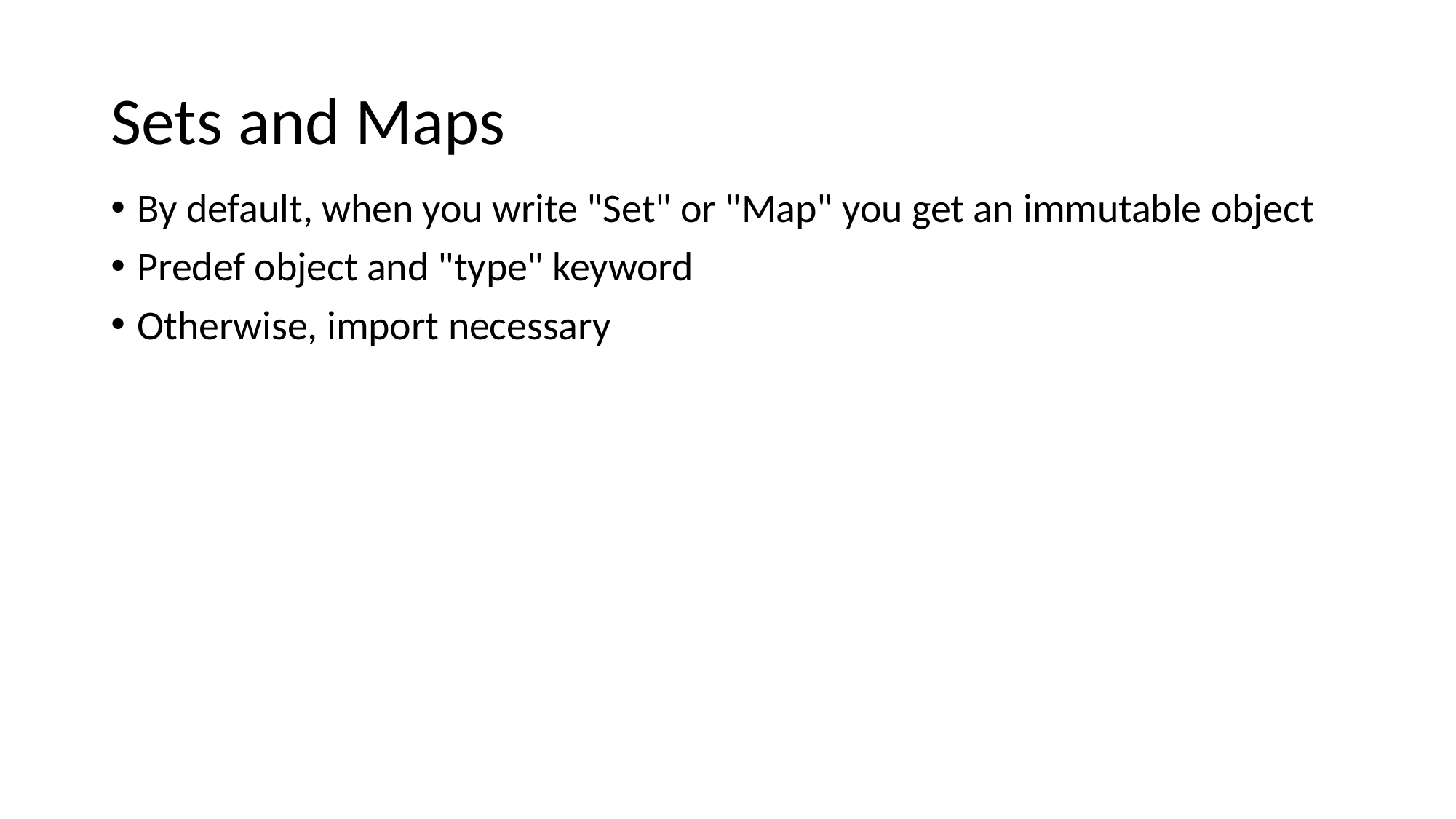

# Sets and Maps
By default, when you write "Set" or "Map" you get an immutable object
Predef object and "type" keyword
Otherwise, import necessary